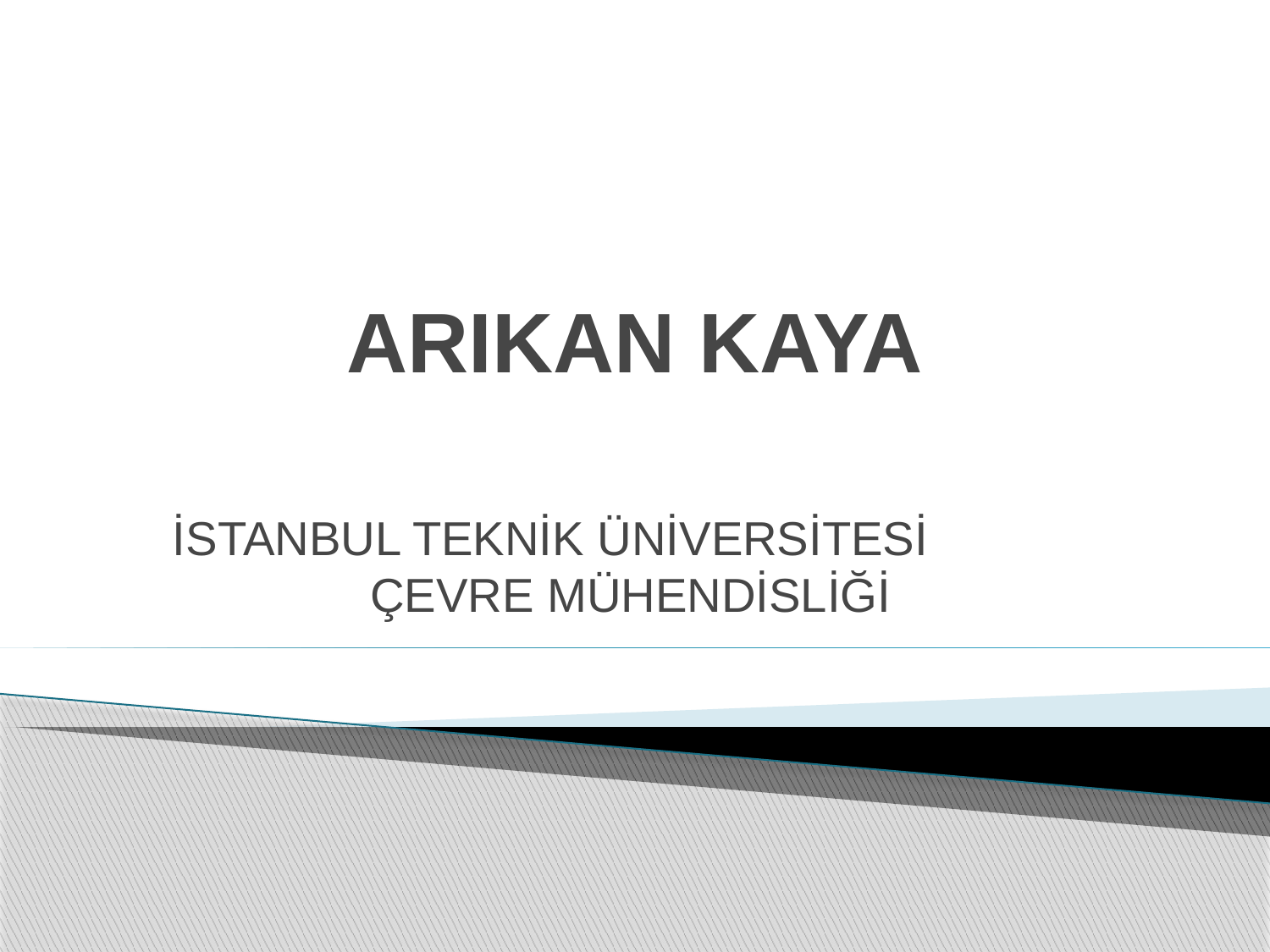

# ARIKAN KAYA
İSTANBUL TEKNİK ÜNİVERSİTESİ             ÇEVRE MÜHENDİSLİĞİ